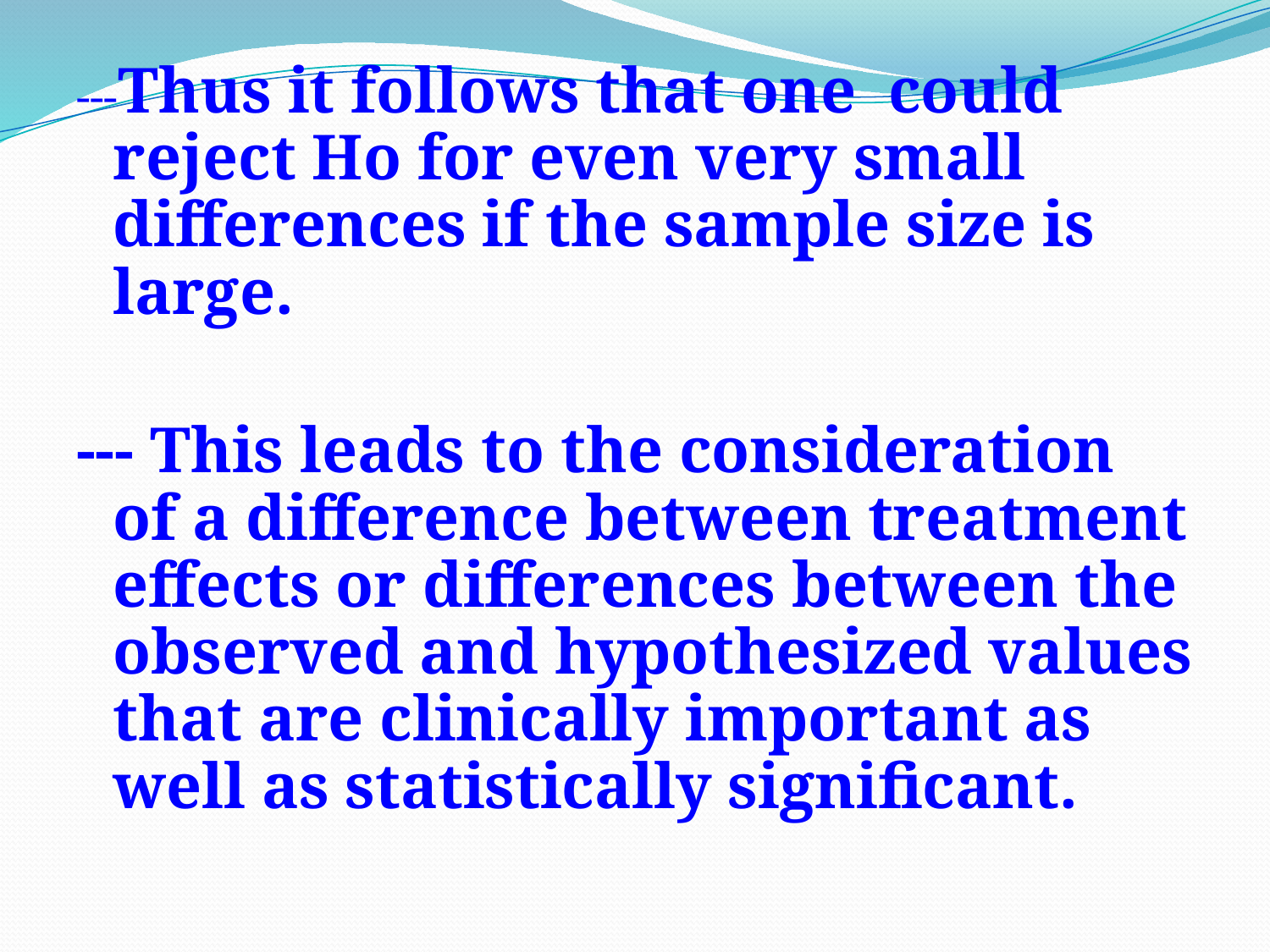

---Thus it follows that one  could reject Ho for even very small differences if the sample size is large.

--- This leads to the consideration of a difference between treatment effects or differences between the observed and hypothesized values that are clinically important as well as statistically significant.